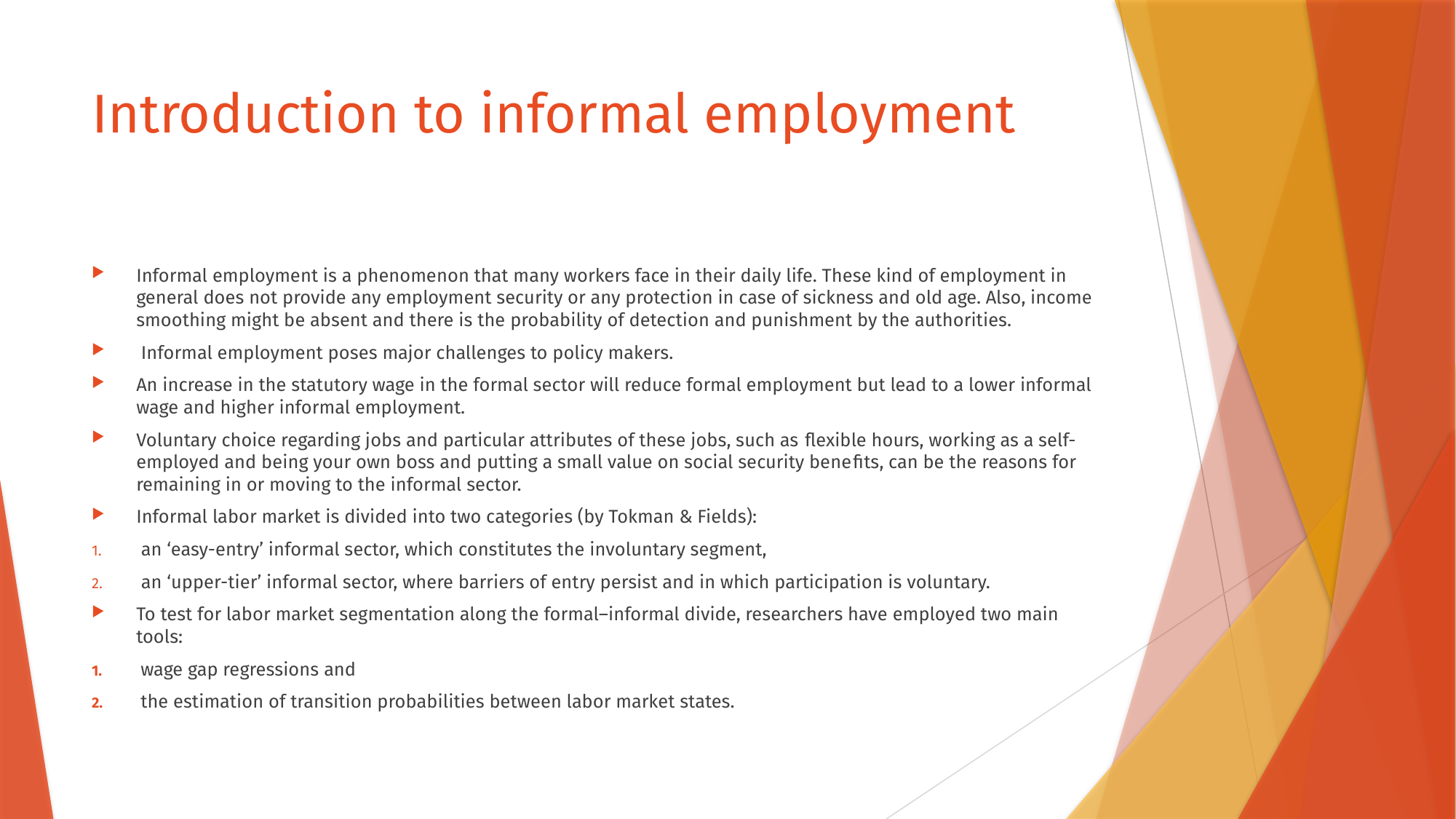

# Introduction to informal employment
Informal employment is a phenomenon that many workers face in their daily life. These kind of employment in general does not provide any employment security or any protection in case of sickness and old age. Also, income smoothing might be absent and there is the probability of detection and punishment by the authorities.
 Informal employment poses major challenges to policy makers.
An increase in the statutory wage in the formal sector will reduce formal employment but lead to a lower informal wage and higher informal employment.
Voluntary choice regarding jobs and particular attributes of these jobs, such as ﬂexible hours, working as a self- employed and being your own boss and putting a small value on social security beneﬁts, can be the reasons for remaining in or moving to the informal sector.
Informal labor market is divided into two categories (by Tokman & Fields):
 an ‘easy-entry’ informal sector, which constitutes the involuntary segment,
 an ‘upper-tier’ informal sector, where barriers of entry persist and in which participation is voluntary.
To test for labor market segmentation along the formal–informal divide, researchers have employed two main tools:
 wage gap regressions and
 the estimation of transition probabilities between labor market states.